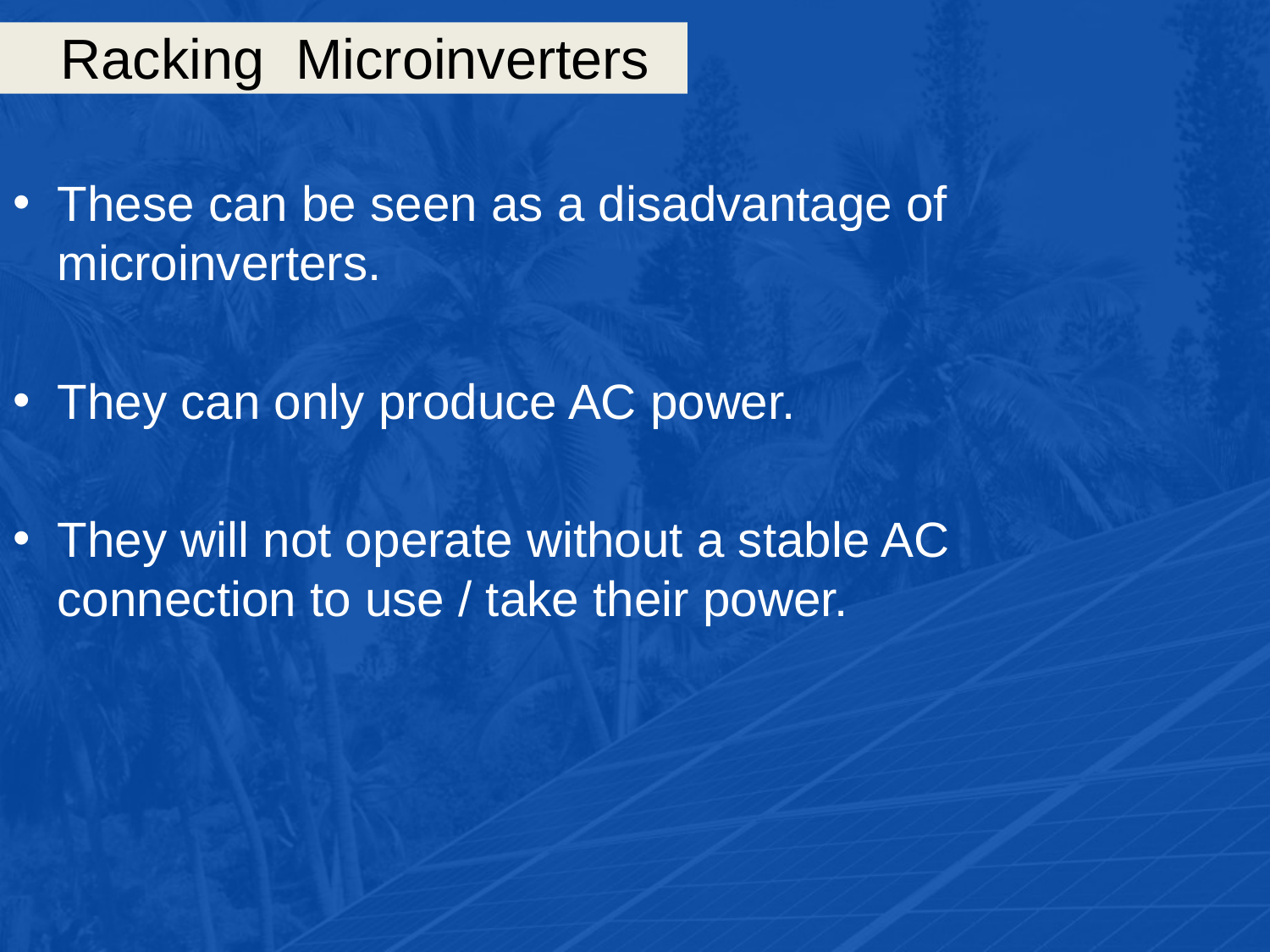

# Racking  Microinverters
These can be seen as a disadvantage of microinverters.

They can only produce AC power.

They will not operate without a stable AC connection to use / take their power.